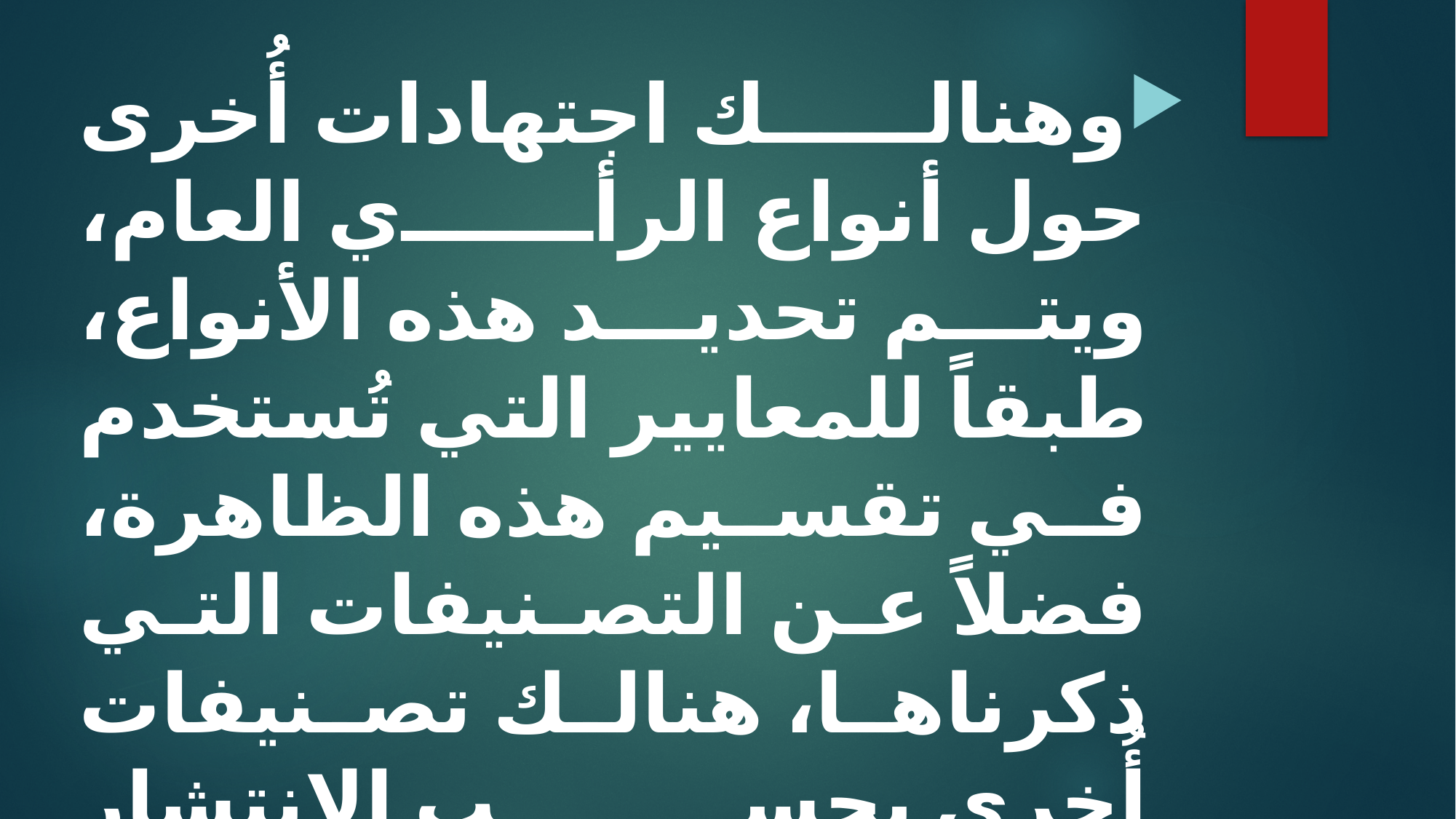

وهنالك اجتهادات أُخرى حول أنواع الرأي العام، ويتم تحديد هذه الأنواع، طبقاً للمعايير التي تُستخدم في تقسيم هذه الظاهرة، فضلاً عن التصنيفات التي ذكرناها، هنالك تصنيفات أُخرى بحسب الانتشار الجغرافي وحجم الجمهور وغير ذلك من التصنيفات.